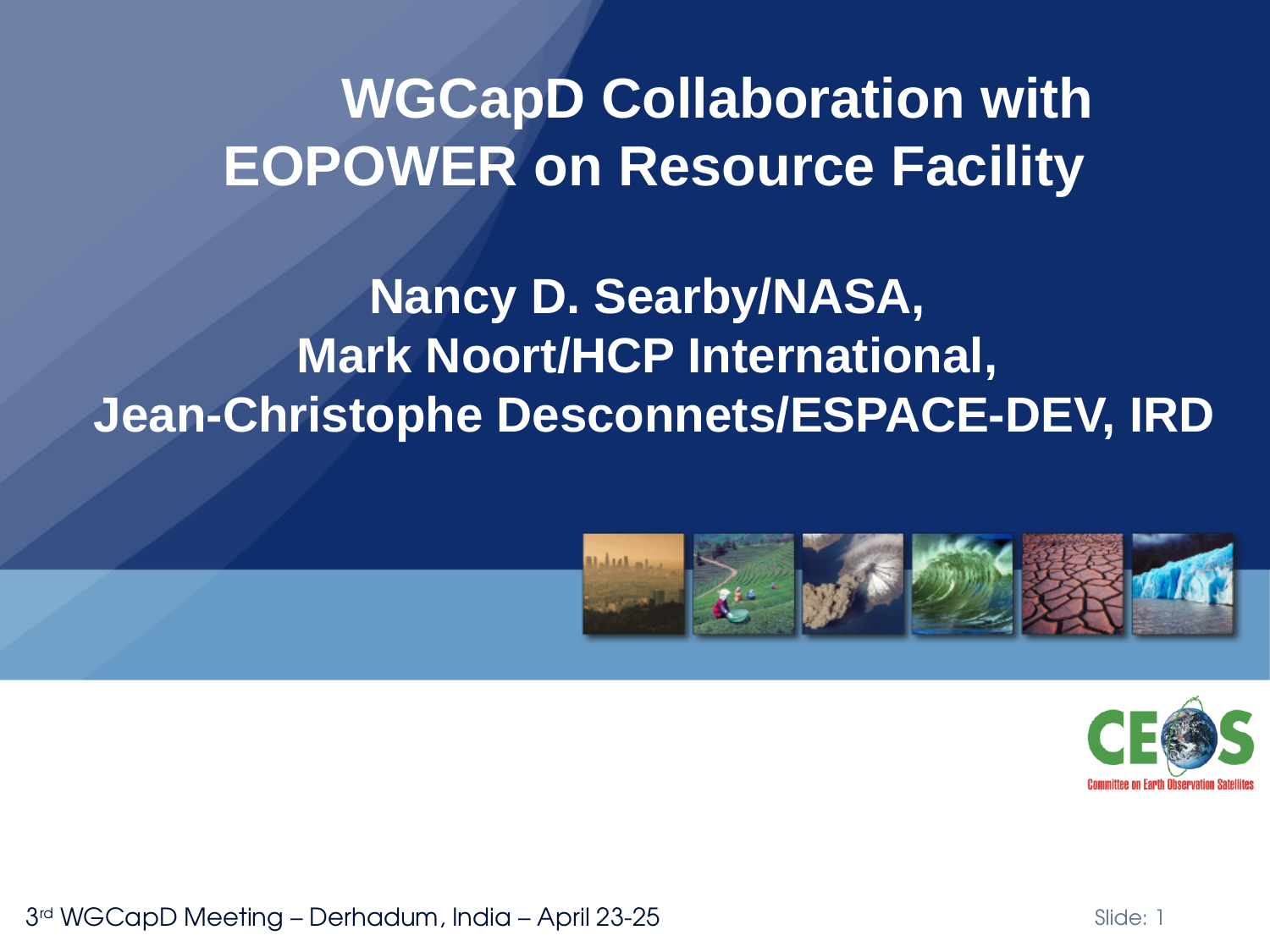

# WGCapD Collaboration with EOPOWER on Resource Facility Nancy D. Searby/NASA, Mark Noort/HCP International, Jean-Christophe Desconnets/ESPACE-DEV, IRD